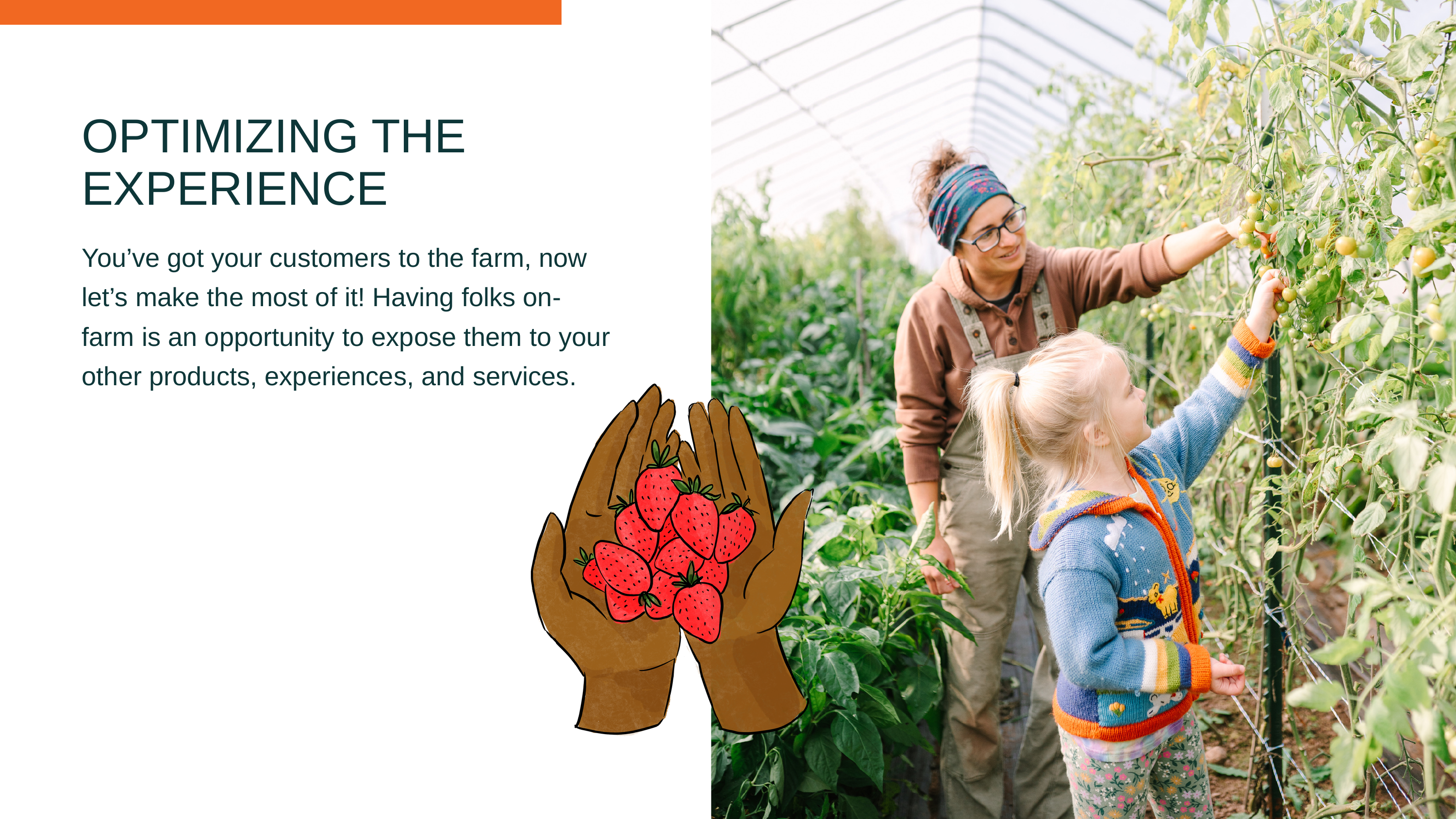

OPTIMIZING THE EXPERIENCE
You’ve got your customers to the farm, now let’s make the most of it! Having folks on-farm is an opportunity to expose them to your other products, experiences, and services.